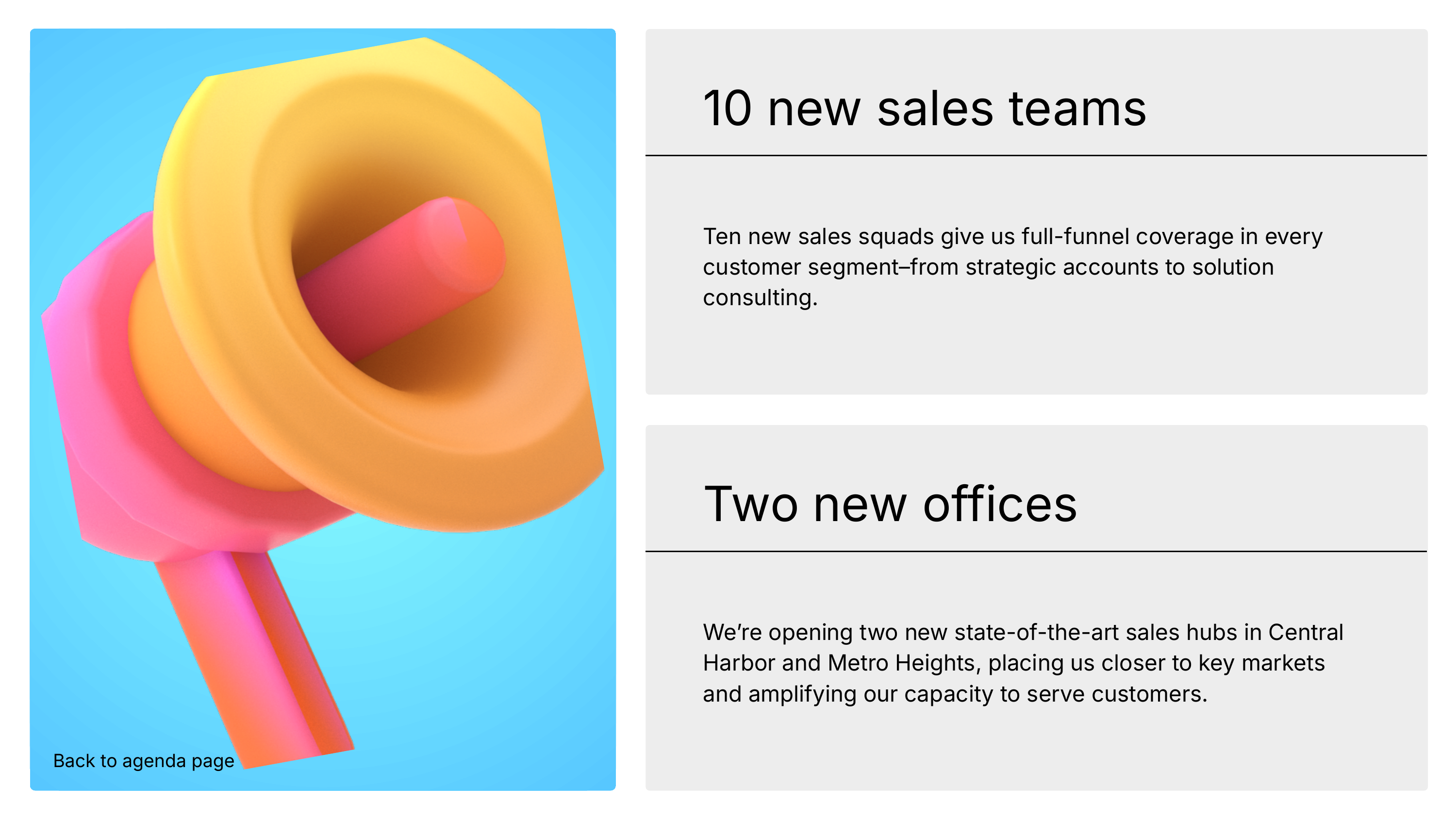

10 new sales teams

Ten new sales squads give us full-funnel coverage in every customer segment–from strategic accounts to solution consulting.

Two new offices
We’re opening two new state-of-the-art sales hubs in Central Harbor and Metro Heights, placing us closer to key markets and amplifying our capacity to serve customers.
Back to agenda page